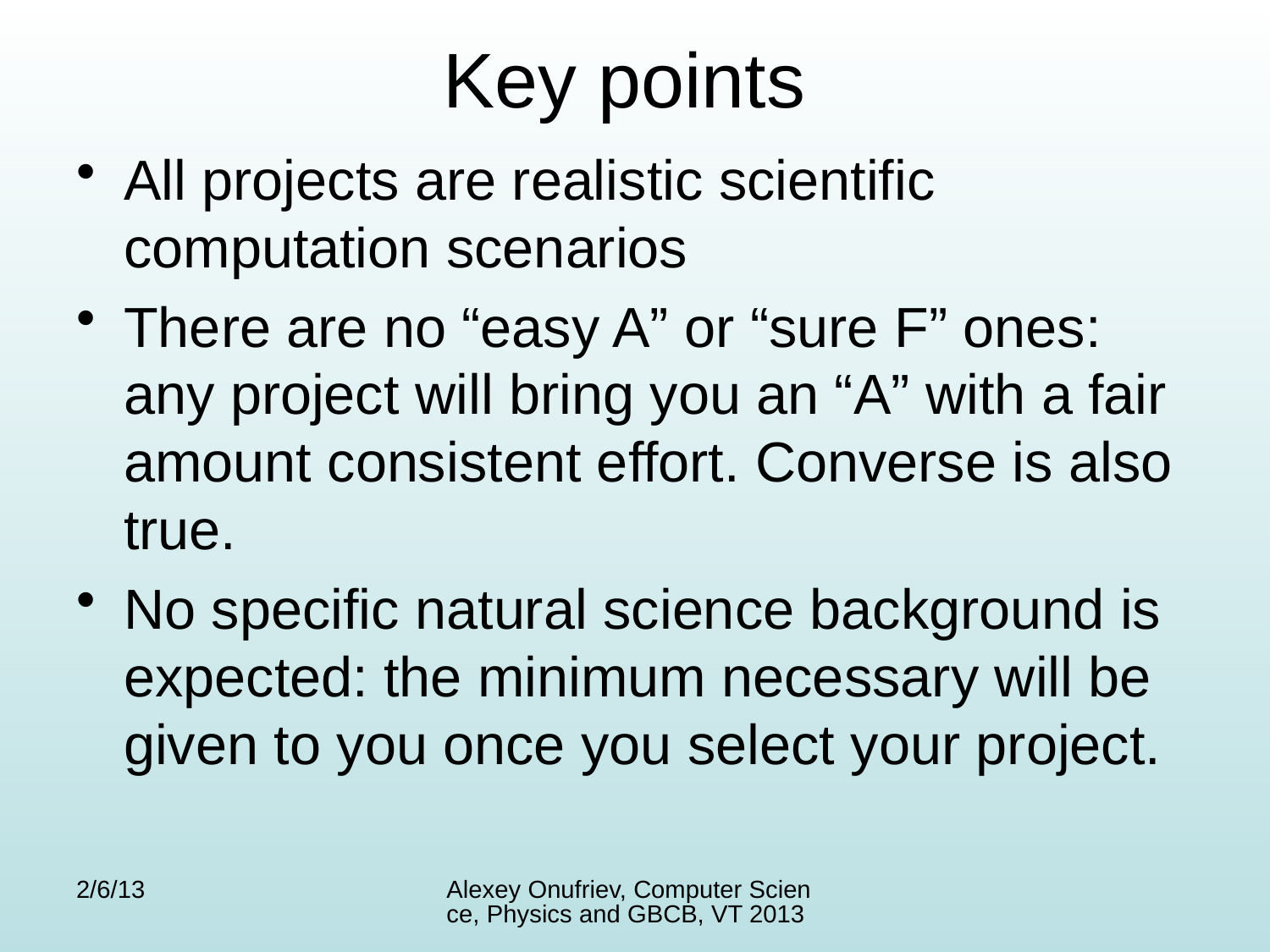

# Key points
All projects are realistic scientific computation scenarios
There are no “easy A” or “sure F” ones: any project will bring you an “A” with a fair amount consistent effort. Converse is also true.
No specific natural science background is expected: the minimum necessary will be given to you once you select your project.
2/6/13
Alexey Onufriev, Computer Science, Physics and GBCB, VT 2013